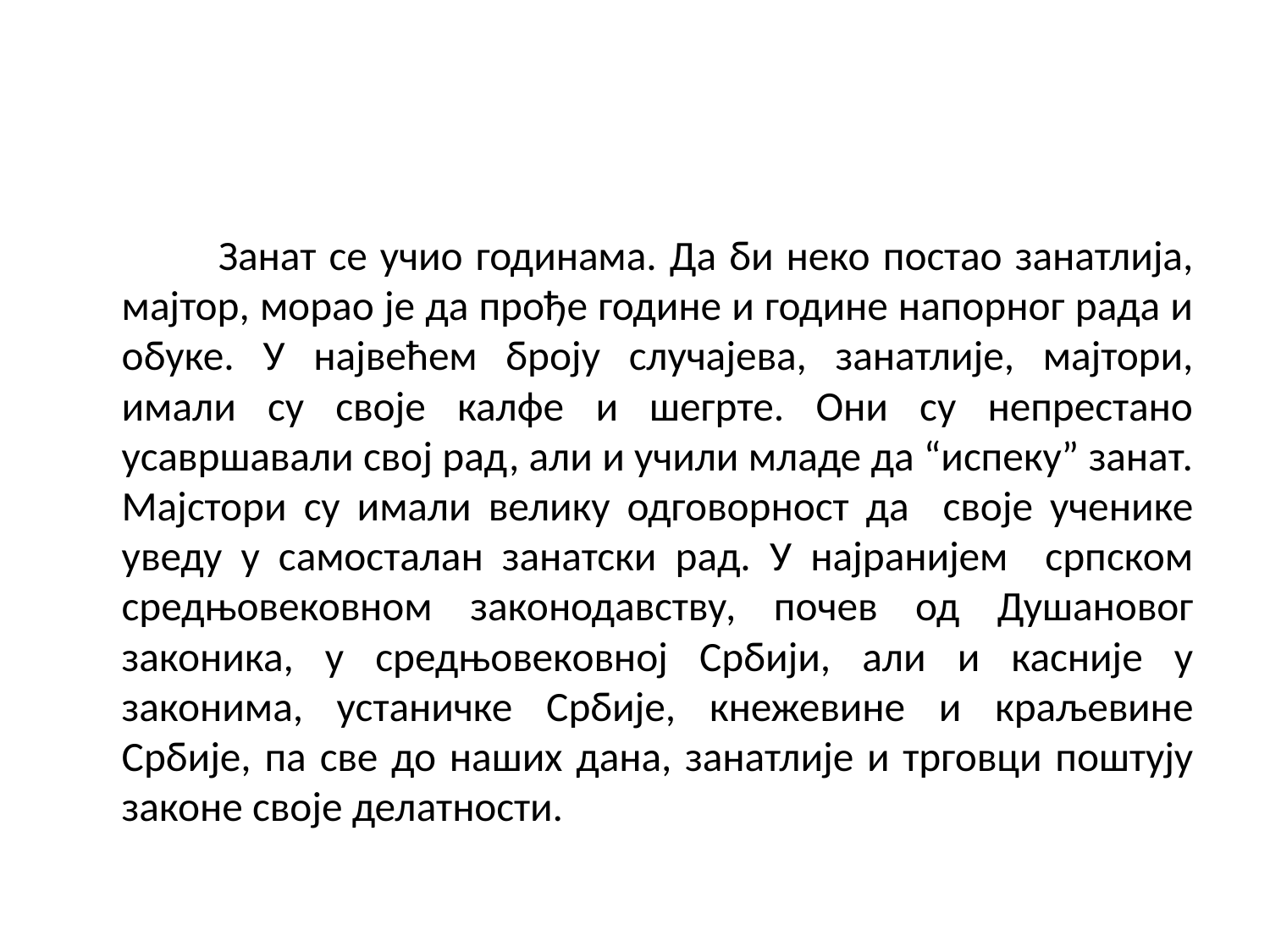

#
           Занат се учио годинама. Да би неко постао занатлија, мајтор, морао је да прође године и године напорног рада и обуке. У највећем броју случајева, занатлије, мајтори, имали су своје калфе и шегрте. Они су непрестано усавршавали свој рад, али и учили младе да “испеку” занат. Мајстори су имали велику одговорност да  своје ученике уведу у самосталан занатски рад. У најранијем  српском средњовековном законодавству, почев од Душановог законика, у средњовековној Србији, али и касније у законима, устаничке Србије, кнежевине и краљевине Србије, па све до наших дана, занатлије и трговци поштују законе своје делатности.